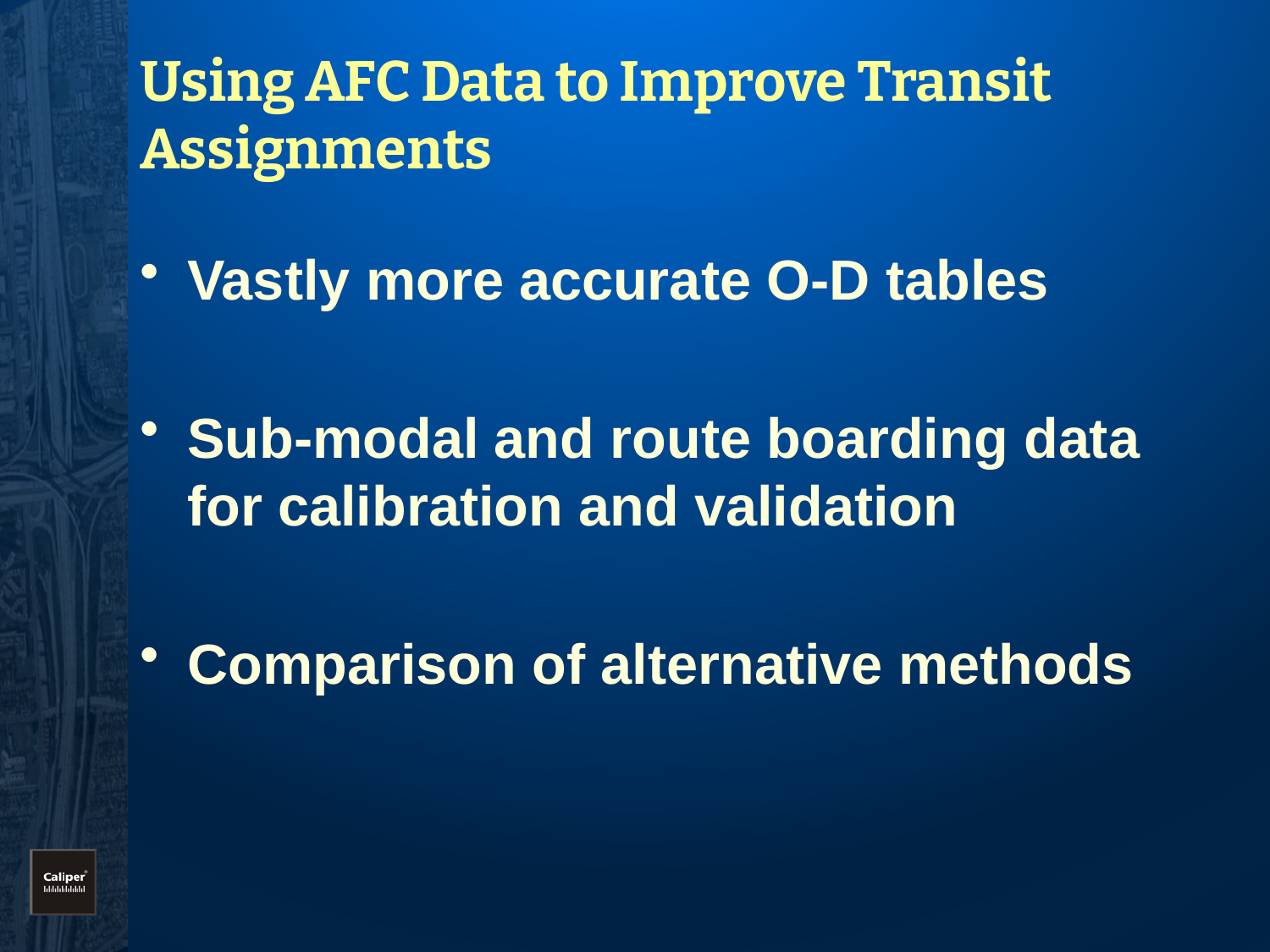

# Using AFC Data to Improve Transit Assignments

Vastly more accurate O-D tables

Sub-modal and route boarding data for calibration and validation

Comparison of alternative methods